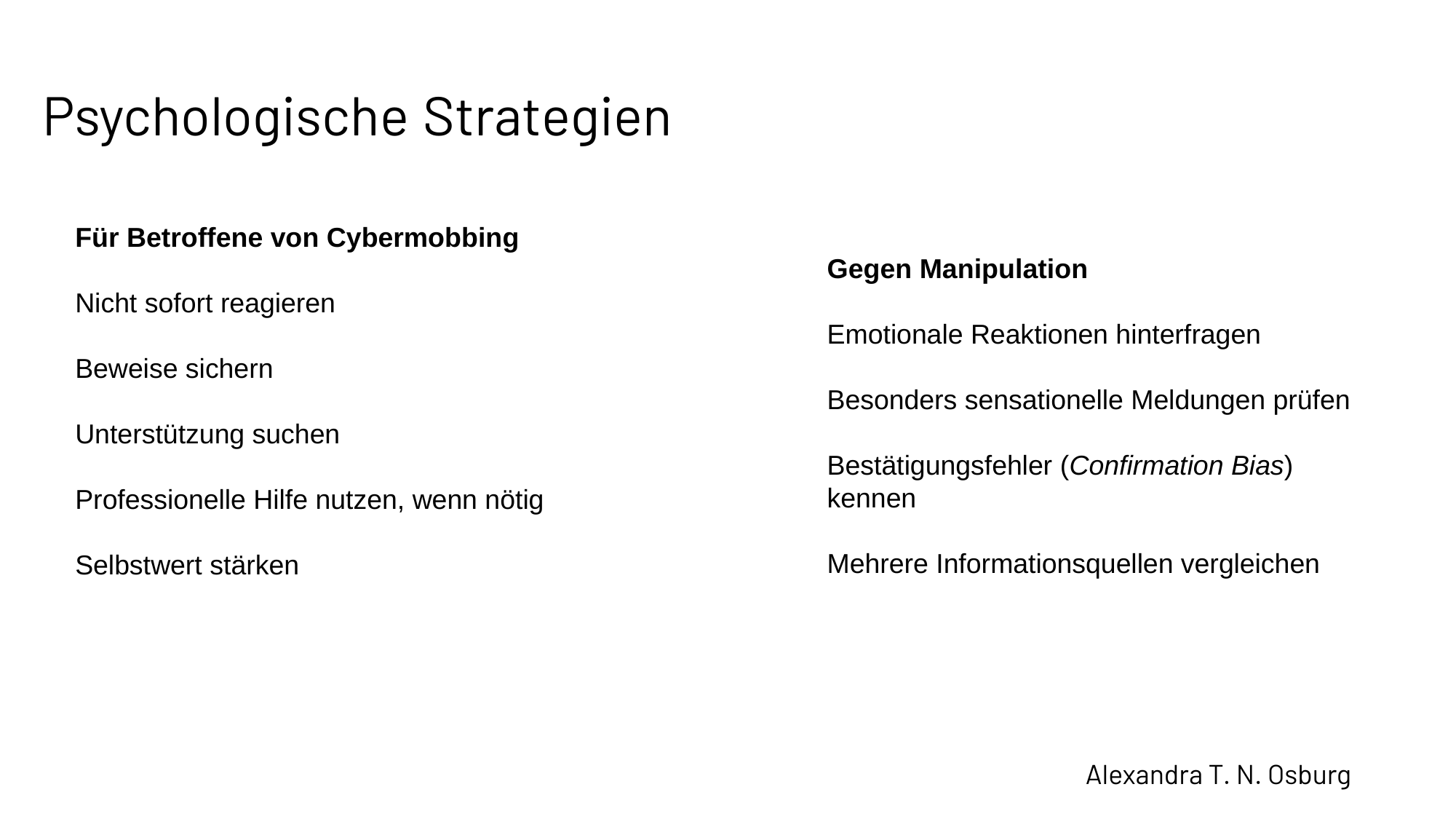

# Psychologische  Strategien
Für Betroffene von Cybermobbing

Nicht sofort reagieren

Beweise sichern

Unterstützung suchen

Professionelle Hilfe nutzen, wenn nötig

Selbstwert stärken

Gegen Manipulation

Emotionale Reaktionen hinterfragen

Besonders sensationelle Meldungen prüfen

Bestätigungsfehler (Confirmation Bias) kennen

Mehrere Informationsquellen vergleichen
Alexandra T. N. Osburg